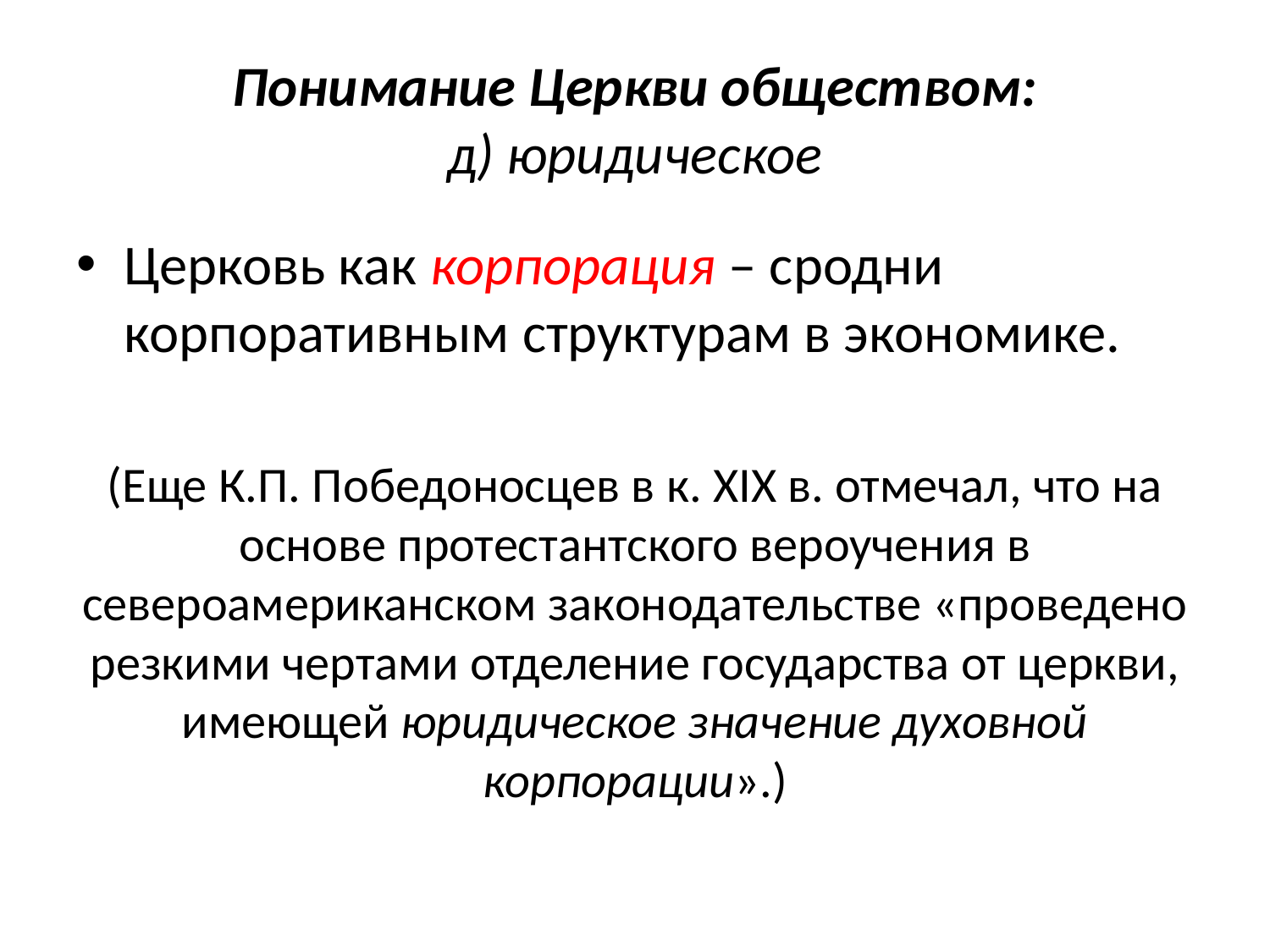

# Понимание Церкви обществом: д) юридическое
Церковь как корпорация – сродни корпоративным структурам в экономике.

(Еще К.П. Победоносцев в к. XIX в. отмечал, что на основе протестантского вероучения в североамериканском законодательстве «проведено резкими чертами отделение государства от церкви, имеющей юридическое значение духовной корпорации».)